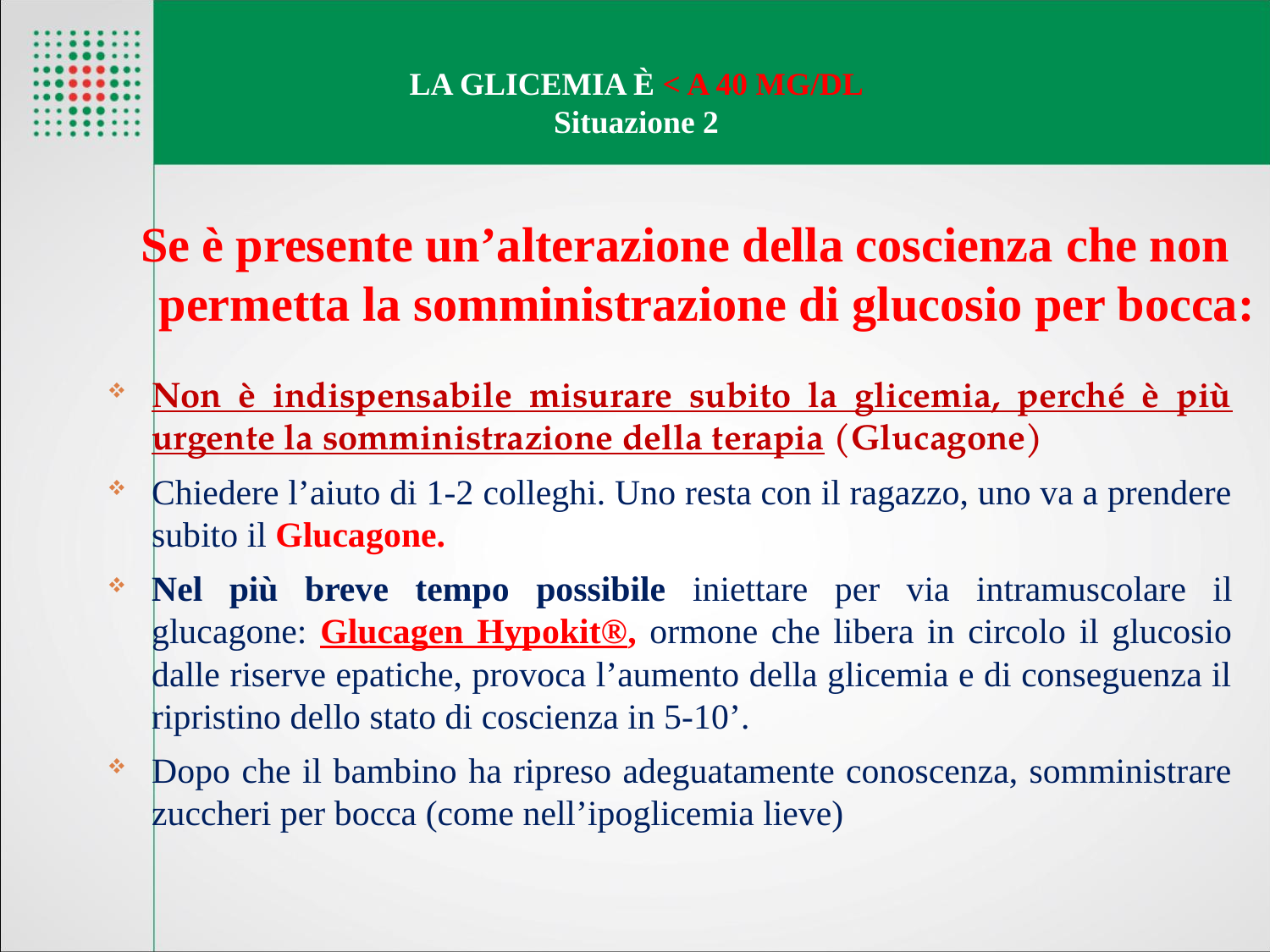

# LA GLICEMIA È < A 40 MG/DL Situazione 2
Se è presente un’alterazione della coscienza che non permetta la somministrazione di glucosio per bocca:
Non è indispensabile misurare subito la glicemia, perché è più urgente la somministrazione della terapia (Glucagone)
Chiedere l’aiuto di 1-2 colleghi. Uno resta con il ragazzo, uno va a prendere subito il Glucagone.
Nel più breve tempo possibile iniettare per via intramuscolare il glucagone: Glucagen Hypokit®, ormone che libera in circolo il glucosio dalle riserve epatiche, provoca l’aumento della glicemia e di conseguenza il ripristino dello stato di coscienza in 5-10’.
Dopo che il bambino ha ripreso adeguatamente conoscenza, somministrare zuccheri per bocca (come nell’ipoglicemia lieve)